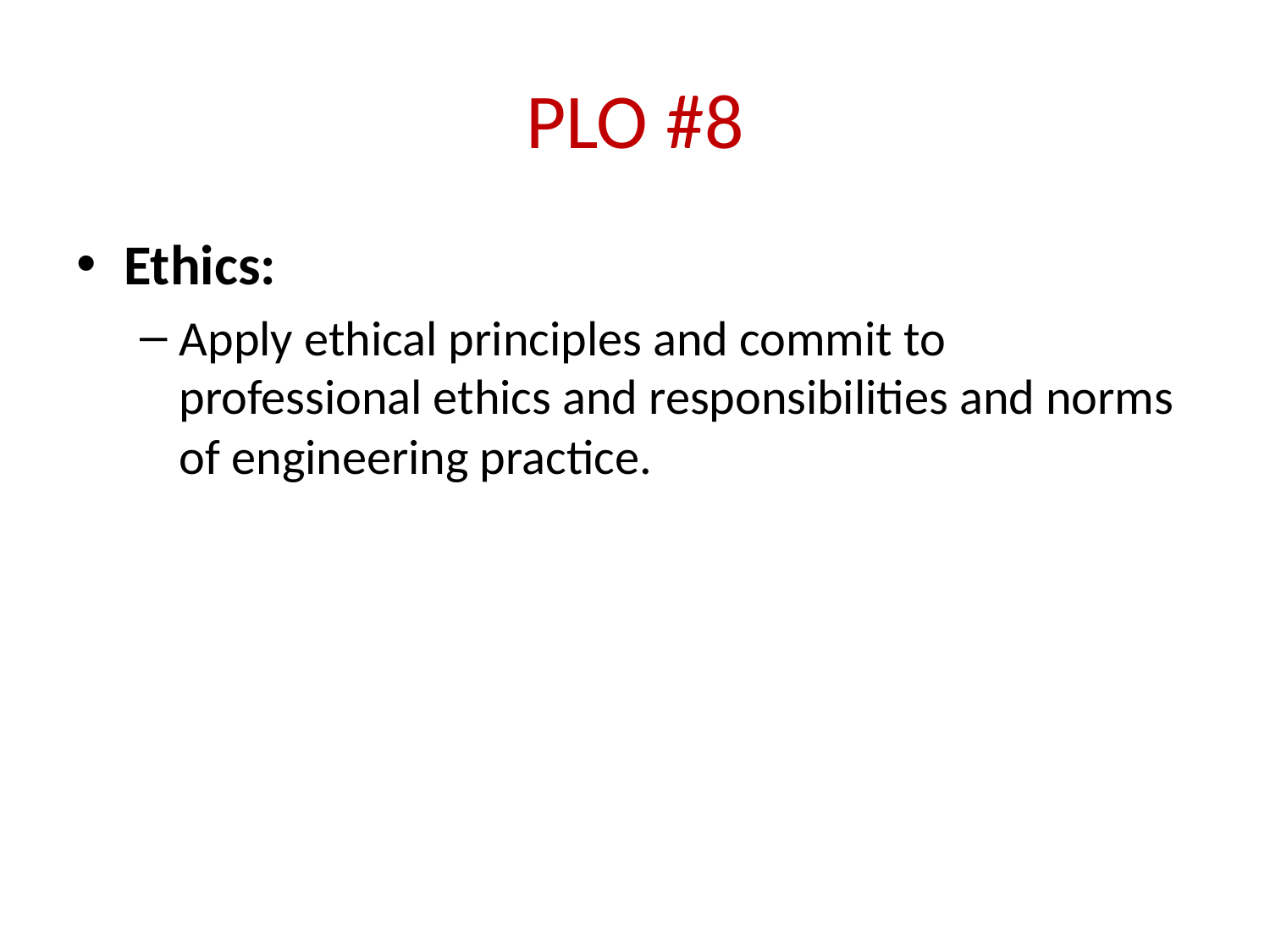

# PLO #8
Ethics:
Apply ethical principles and commit to professional ethics and responsibilities and norms of engineering practice.